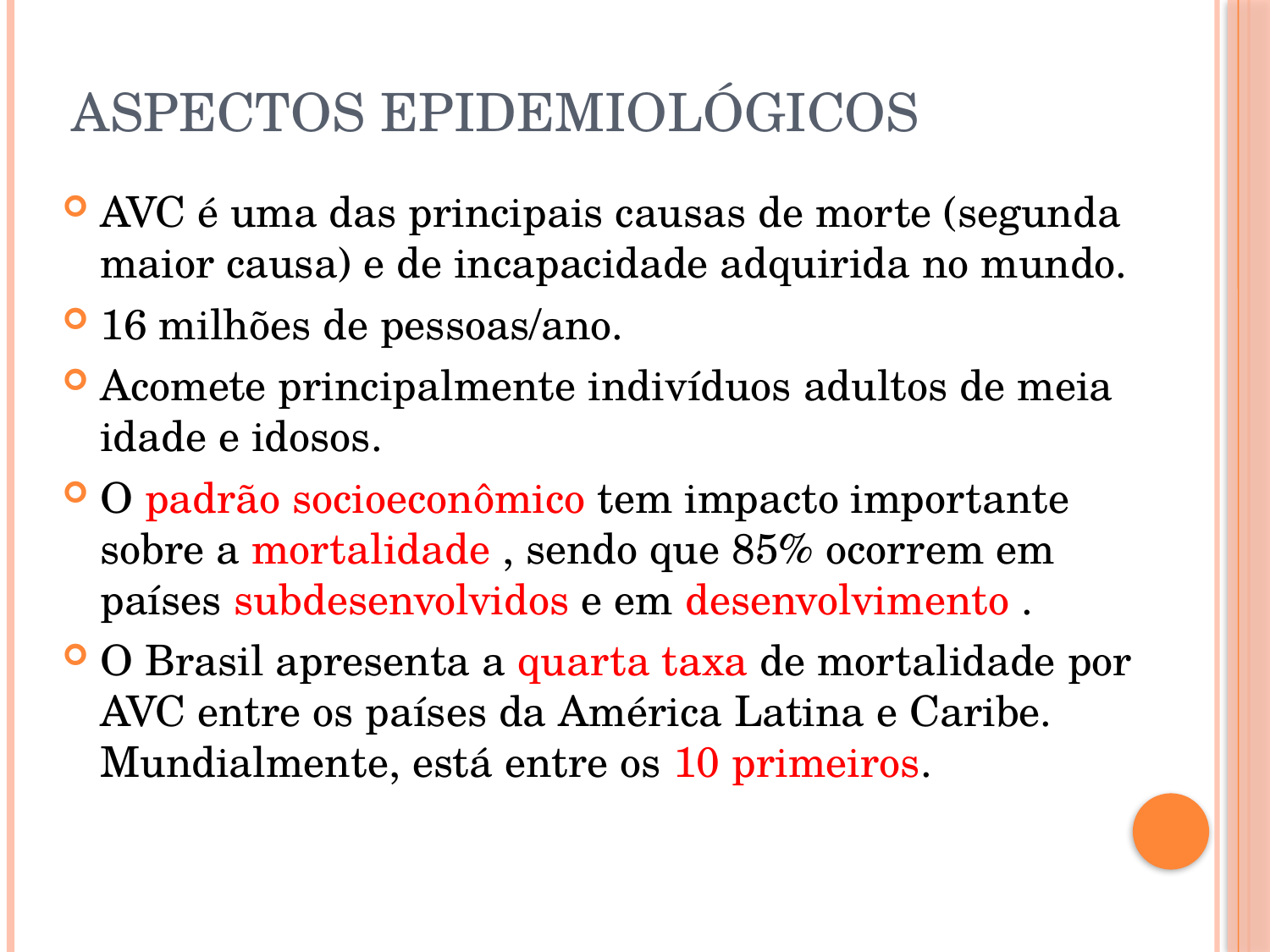

# Aspectos epidemiológicos
AVC é uma das principais causas de morte (segunda maior causa) e de incapacidade adquirida no mundo.
16 milhões de pessoas/ano.
Acomete principalmente indivíduos adultos de meia idade e idosos.
O padrão socioeconômico tem impacto importante sobre a mortalidade , sendo que 85% ocorrem em países subdesenvolvidos e em desenvolvimento .
O Brasil apresenta a quarta taxa de mortalidade por AVC entre os países da América Latina e Caribe. Mundialmente, está entre os 10 primeiros.